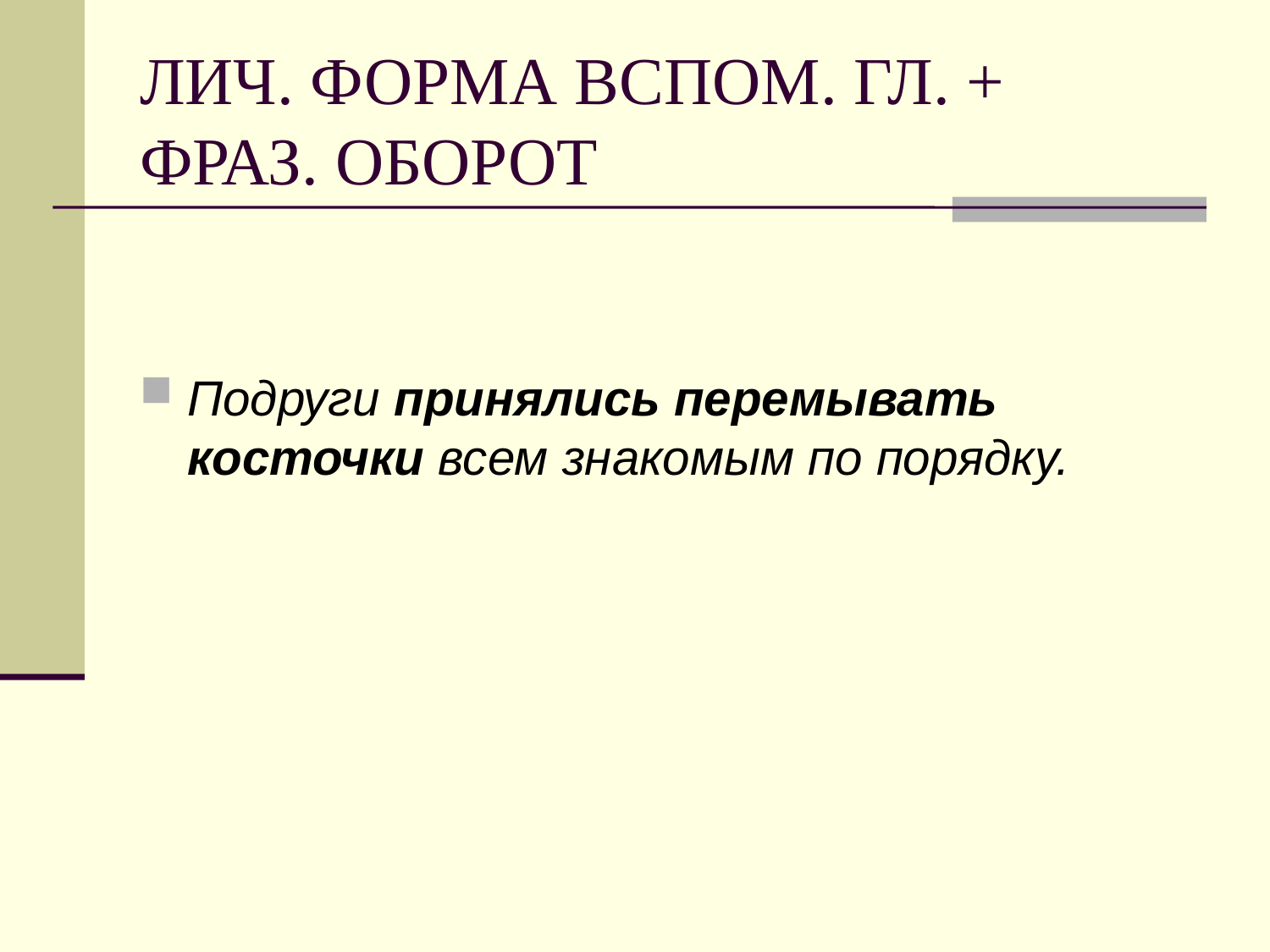

# ЛИЧ. ФОРМА ВСПОМ. ГЛ. + ФРАЗ. ОБОРОТ

Подруги принялись перемывать косточки всем знакомым по порядку.